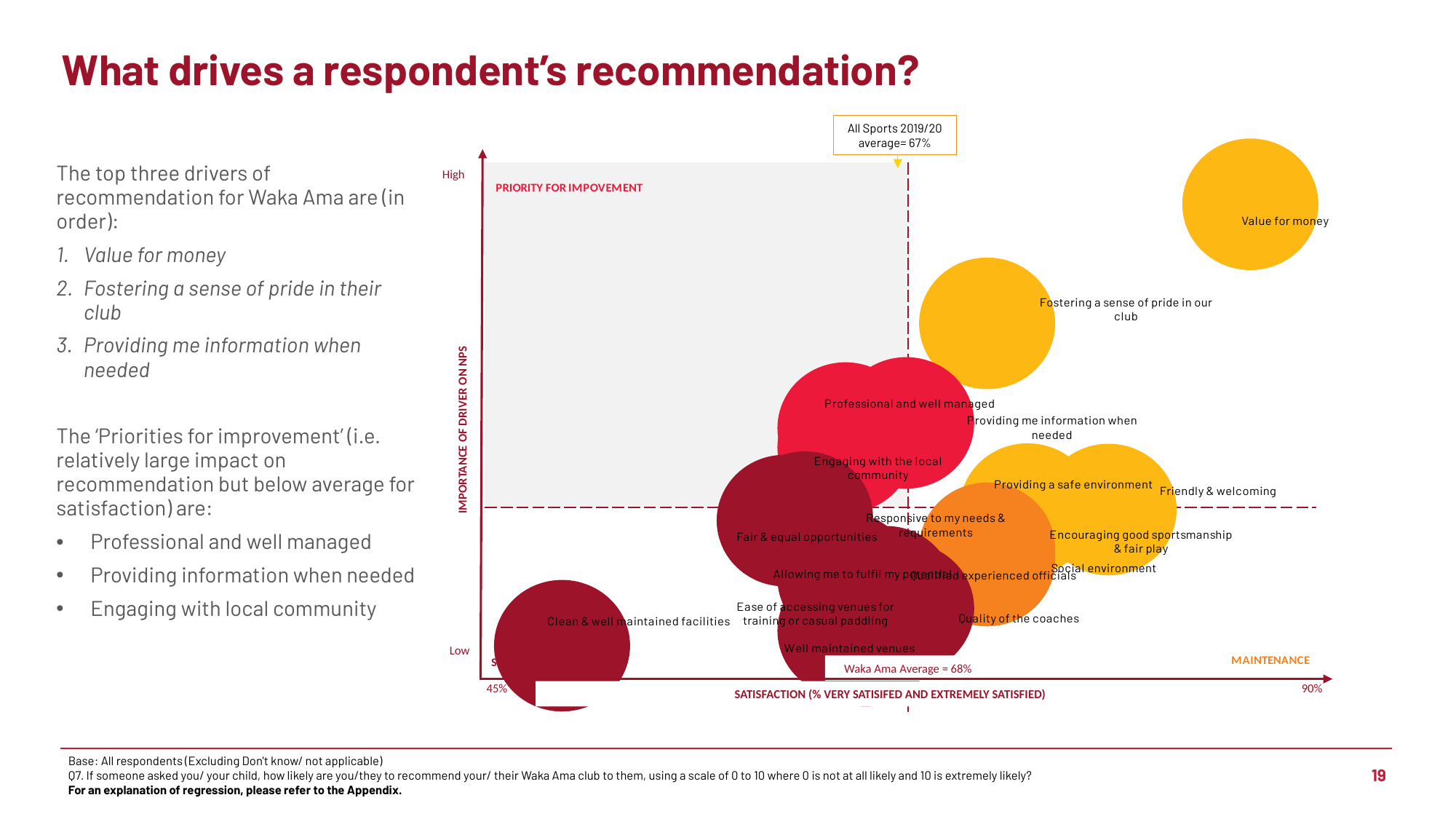

What drives a respondent’s recommendation?
All Sports 2019/20 average= 67%

### Chart

| Category |  |
|---|---|
The top three drivers of recommendation for Waka Ama are (in order):
Value for money
Fostering a sense of pride in their club
Providing me information when needed

The ‘Priorities for improvement’ (i.e. relatively large impact on recommendation but below average for satisfaction) are:
Professional and well managed
Providing information when needed
Engaging with local community
High
|  |  |
| --- | --- |
|  |  |
IMPORTANCE OF DRIVER ON NPS
Low
Waka Ama Average = 68%
90%
45%
SATISFACTION (% VERY SATISIFED AND EXTREMELY SATISFIED)
Base: All respondents (Excluding Don't know/ not applicable)
Q7. If someone asked you/ your child, how likely are you/they to recommend your/ their Waka Ama club to them, using a scale of 0 to 10 where 0 is not at all likely and 10 is extremely likely?
For an explanation of regression, please refer to the Appendix.